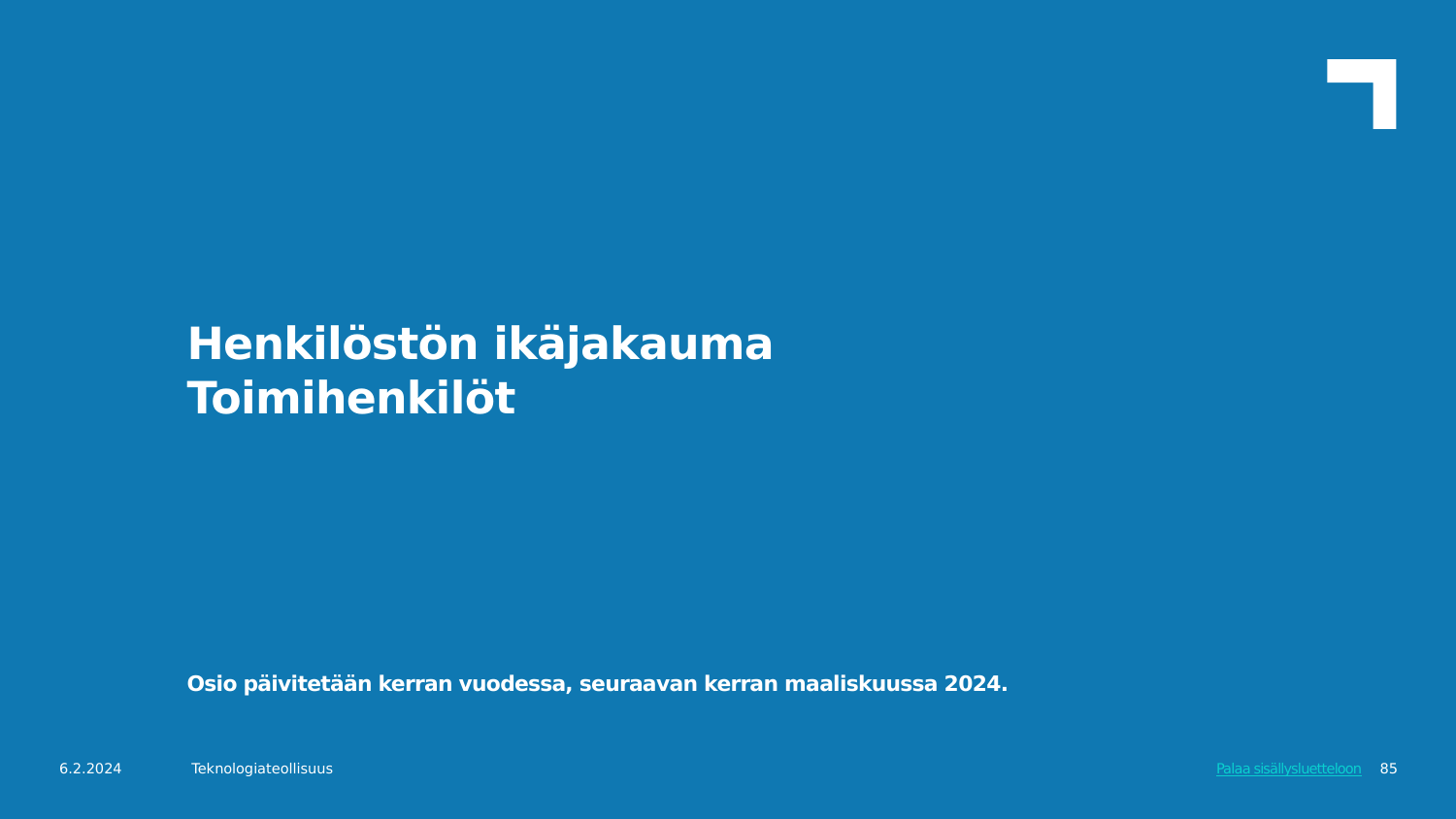

Henkilöstön ikäjakauma
Toimihenkilöt

Osio päivitetään kerran vuodessa, seuraavan kerran maaliskuussa 2024.

6.2.2024
Teknologiateollisuus
85
Palaa sisällysluetteloon